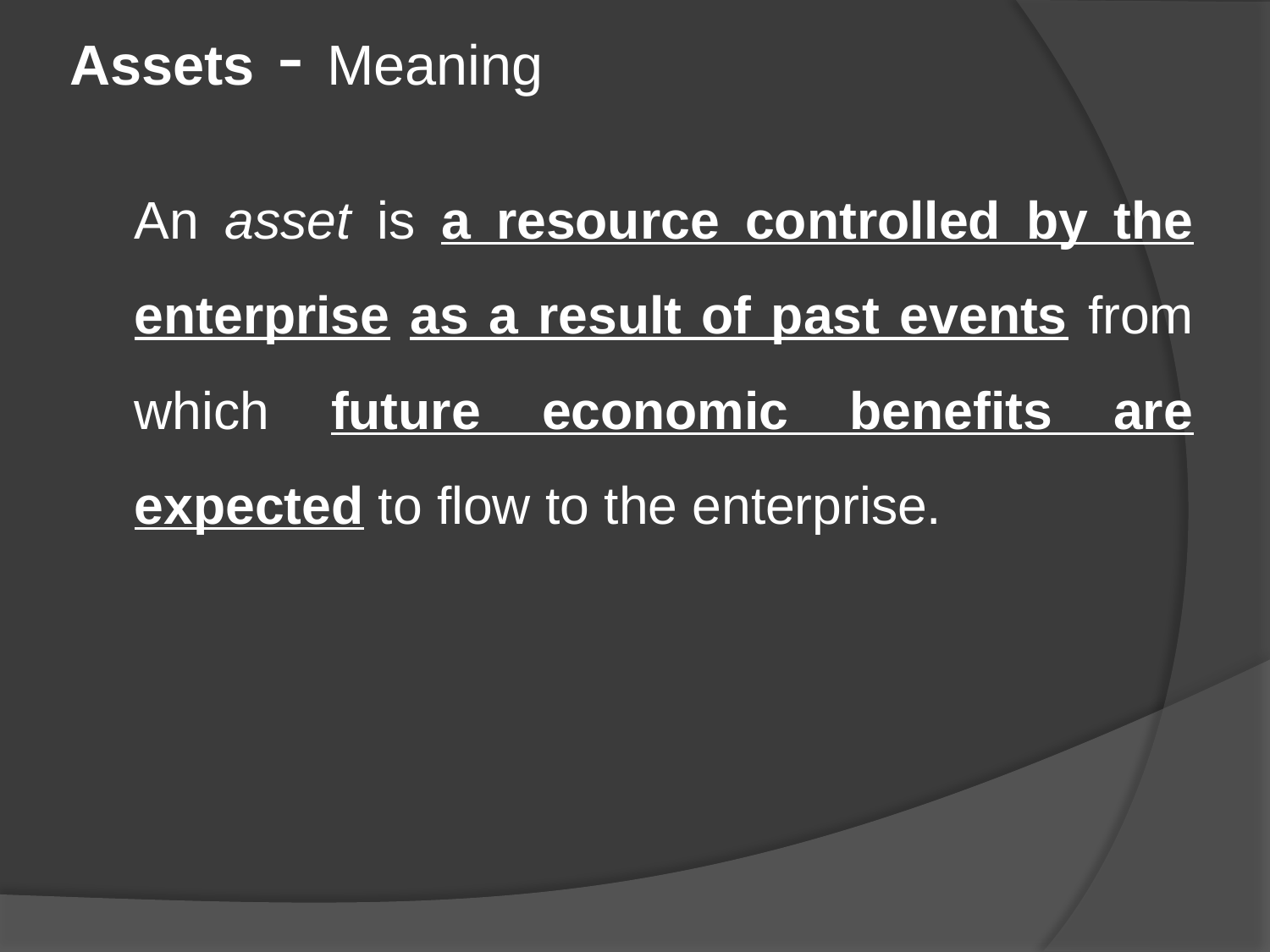

# Assets - Meaning
	An asset is a resource controlled by the enterprise as a result of past events from which future economic benefits are expected to flow to the enterprise.